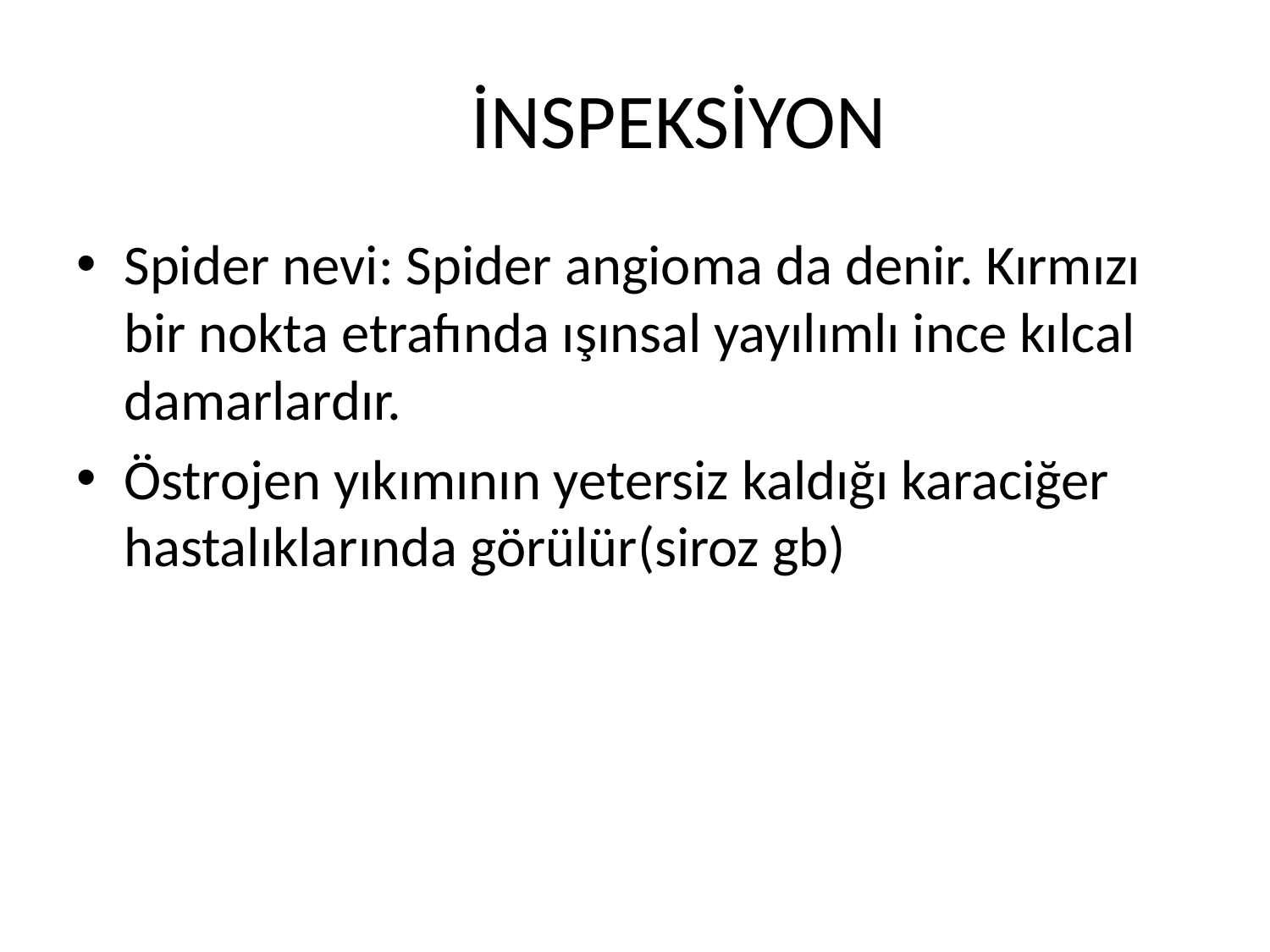

# İNSPEKSİYON
Spider nevi: Spider angioma da denir. Kırmızı bir nokta etrafında ışınsal yayılımlı ince kılcal damarlardır.
Östrojen yıkımının yetersiz kaldığı karaciğer hastalıklarında görülür(siroz gb)